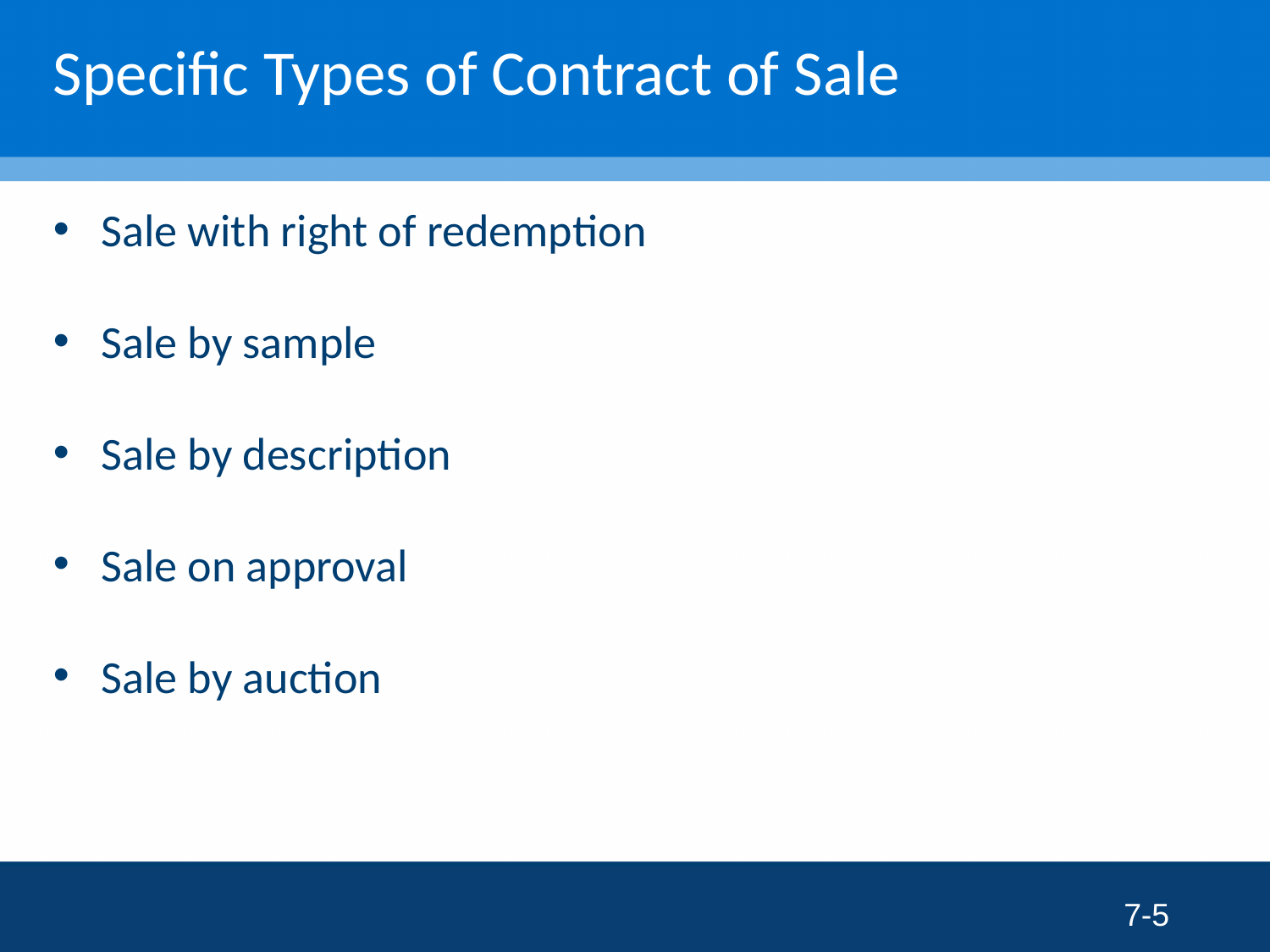

# Specific Types of Contract of Sale
Sale with right of redemption

Sale by sample

Sale by description

Sale on approval

Sale by auction

7-5